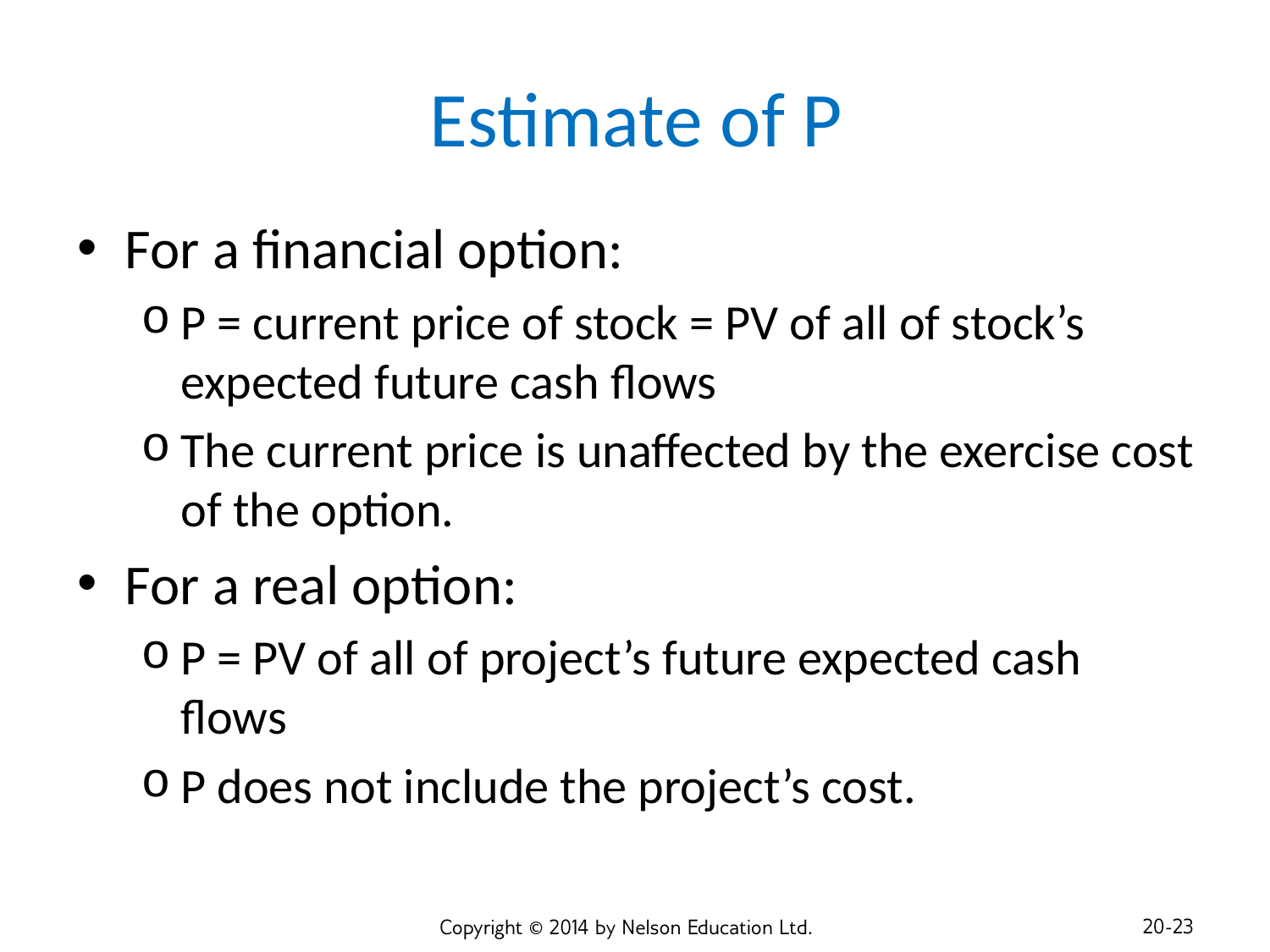

# Estimate of P
For a financial option:
P = current price of stock = PV of all of stock’s expected future cash flows
The current price is unaffected by the exercise cost of the option.
For a real option:
P = PV of all of project’s future expected cash flows
P does not include the project’s cost.
20-23
Copyright © 2014 by Nelson Education Ltd.